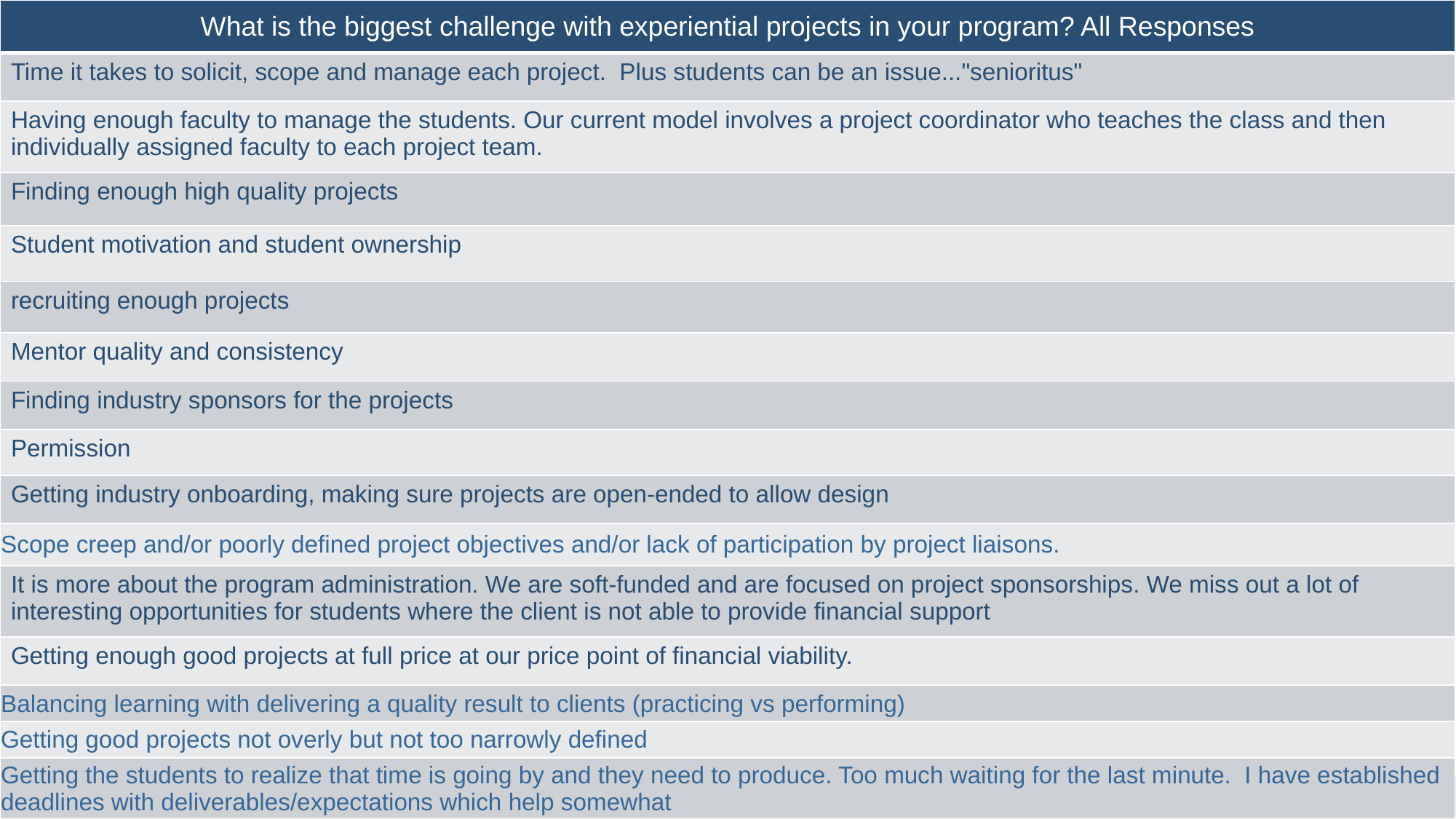

| What is the biggest challenge with experiential projects in your program? All Responses |
| --- |
| Time it takes to solicit, scope and manage each project. Plus students can be an issue..."senioritus" |
| Having enough faculty to manage the students. Our current model involves a project coordinator who teaches the class and then individually assigned faculty to each project team. |
| Finding enough high quality projects |
| Student motivation and student ownership |
| recruiting enough projects |
| Mentor quality and consistency |
| Finding industry sponsors for the projects |
| Permission |
| Getting industry onboarding, making sure projects are open-ended to allow design |
| Scope creep and/or poorly defined project objectives and/or lack of participation by project liaisons. |
| It is more about the program administration. We are soft-funded and are focused on project sponsorships. We miss out a lot of interesting opportunities for students where the client is not able to provide financial support |
| Getting enough good projects at full price at our price point of financial viability. |
| Balancing learning with delivering a quality result to clients (practicing vs performing) |
| Getting good projects not overly but not too narrowly defined |
| Getting the students to realize that time is going by and they need to produce. Too much waiting for the last minute. I have established deadlines with deliverables/expectations which help somewhat |